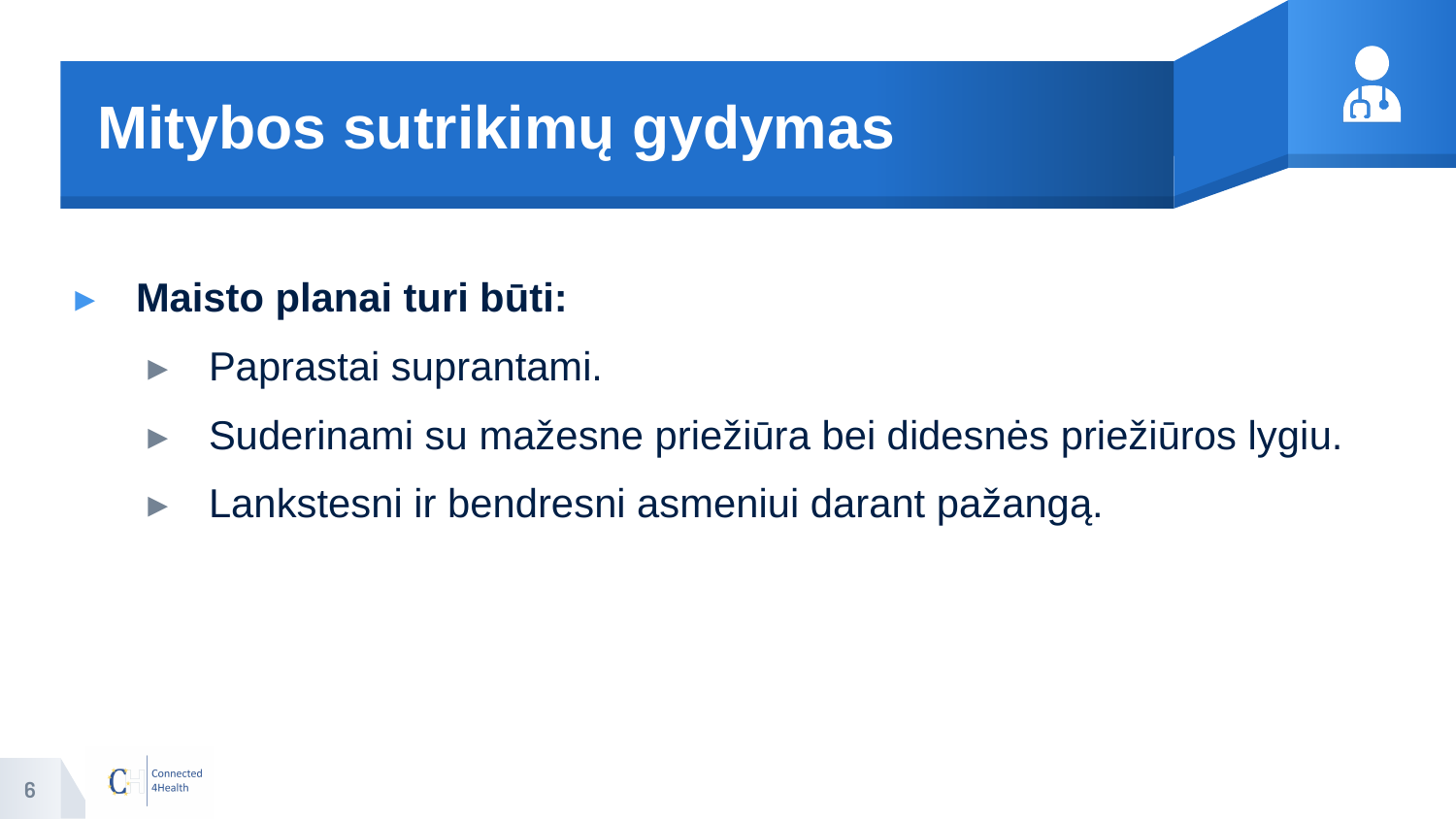

# Mitybos sutrikimų gydymas
Maisto planai turi būti:
Paprastai suprantami.
Suderinami su mažesne priežiūra bei didesnės priežiūros lygiu.
Lankstesni ir bendresni asmeniui darant pažangą.

6